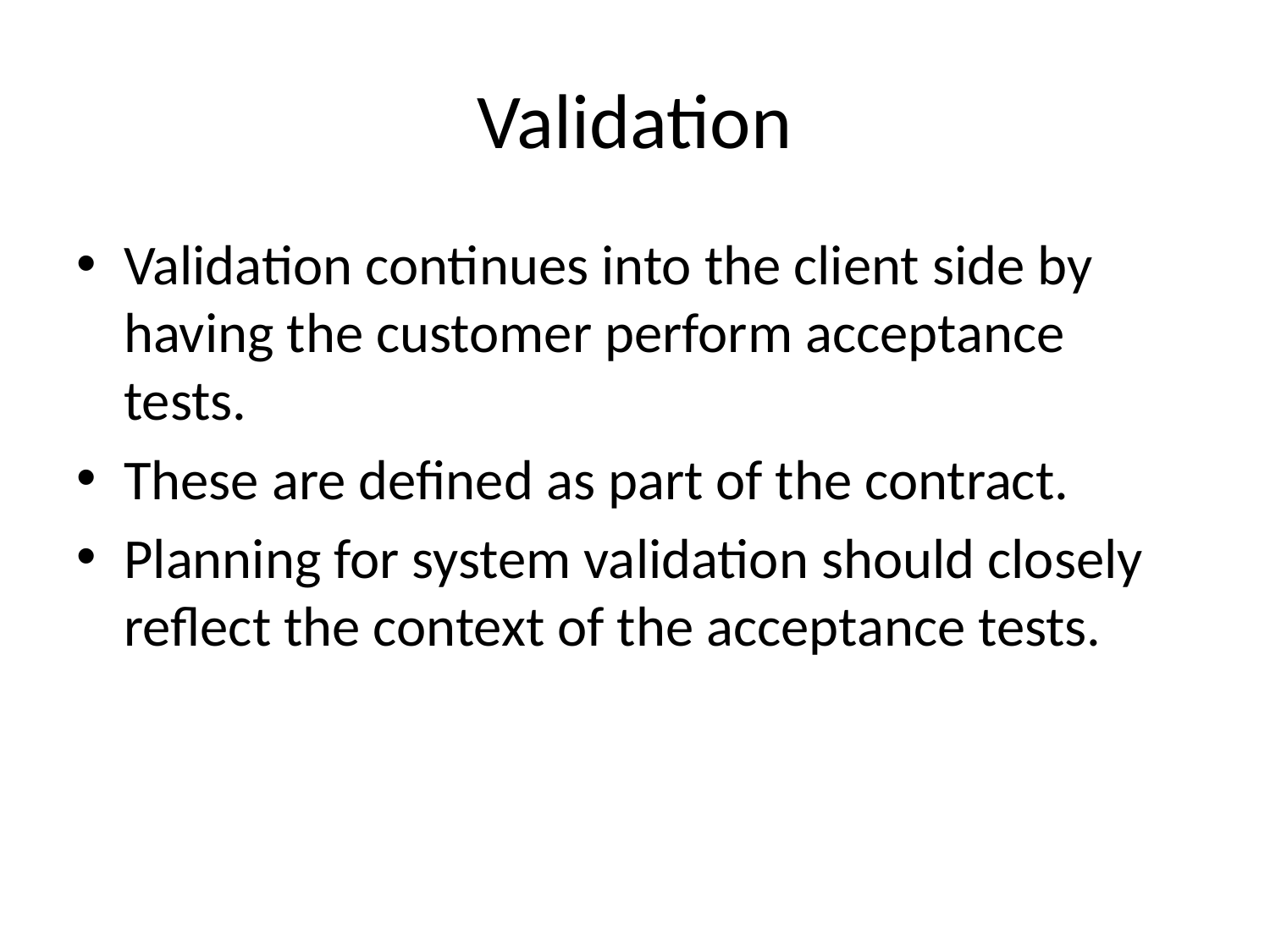

# Validation
Validation continues into the client side by having the customer perform acceptance tests.
These are defined as part of the contract.
Planning for system validation should closely reflect the context of the acceptance tests.